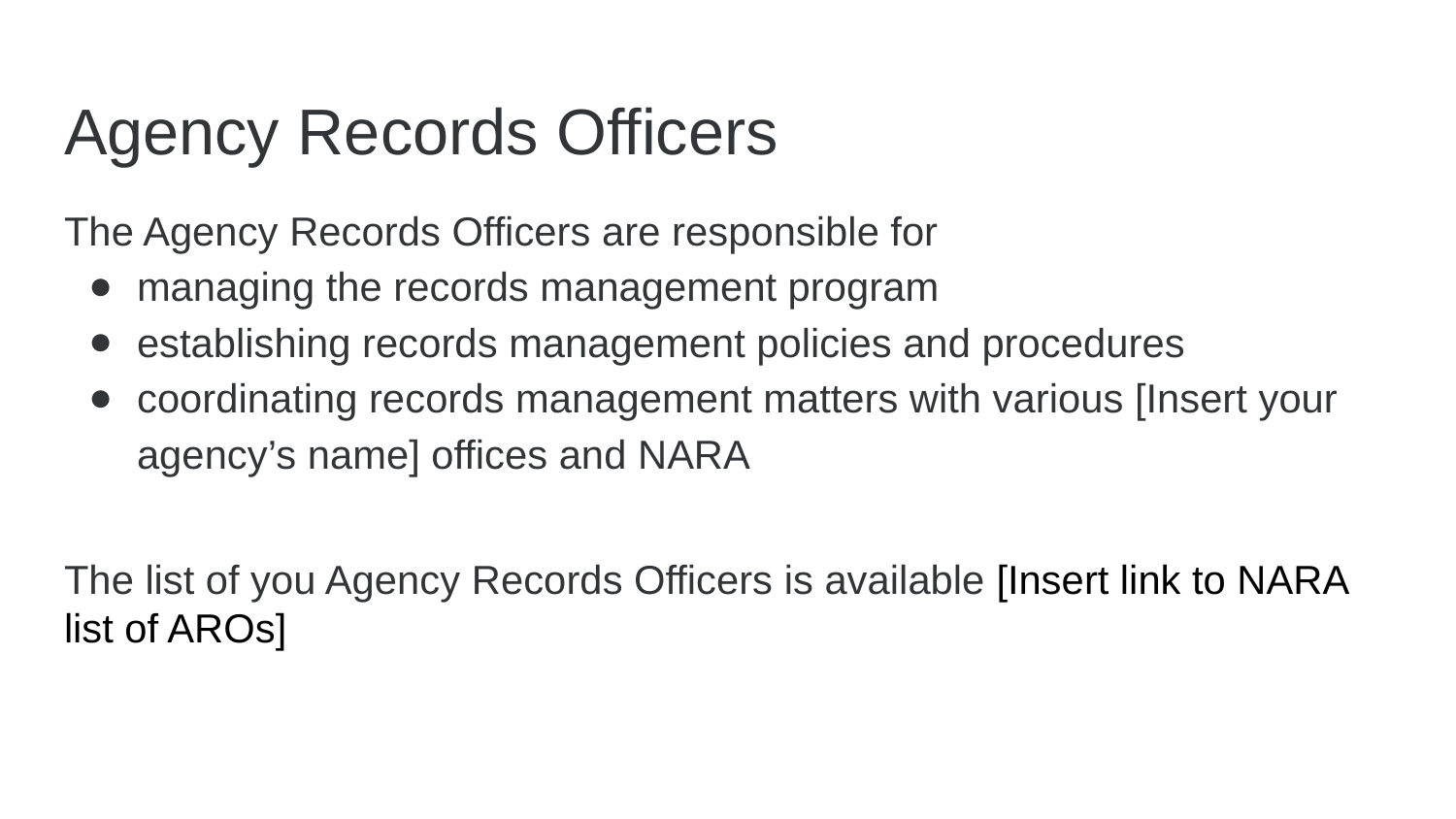

# Agency Records Officers

The Agency Records Officers are responsible for
managing the records management program
establishing records management policies and procedures
coordinating records management matters with various [Insert your agency’s name] offices and NARA
The list of you Agency Records Officers is available [Insert link to NARA list of AROs]